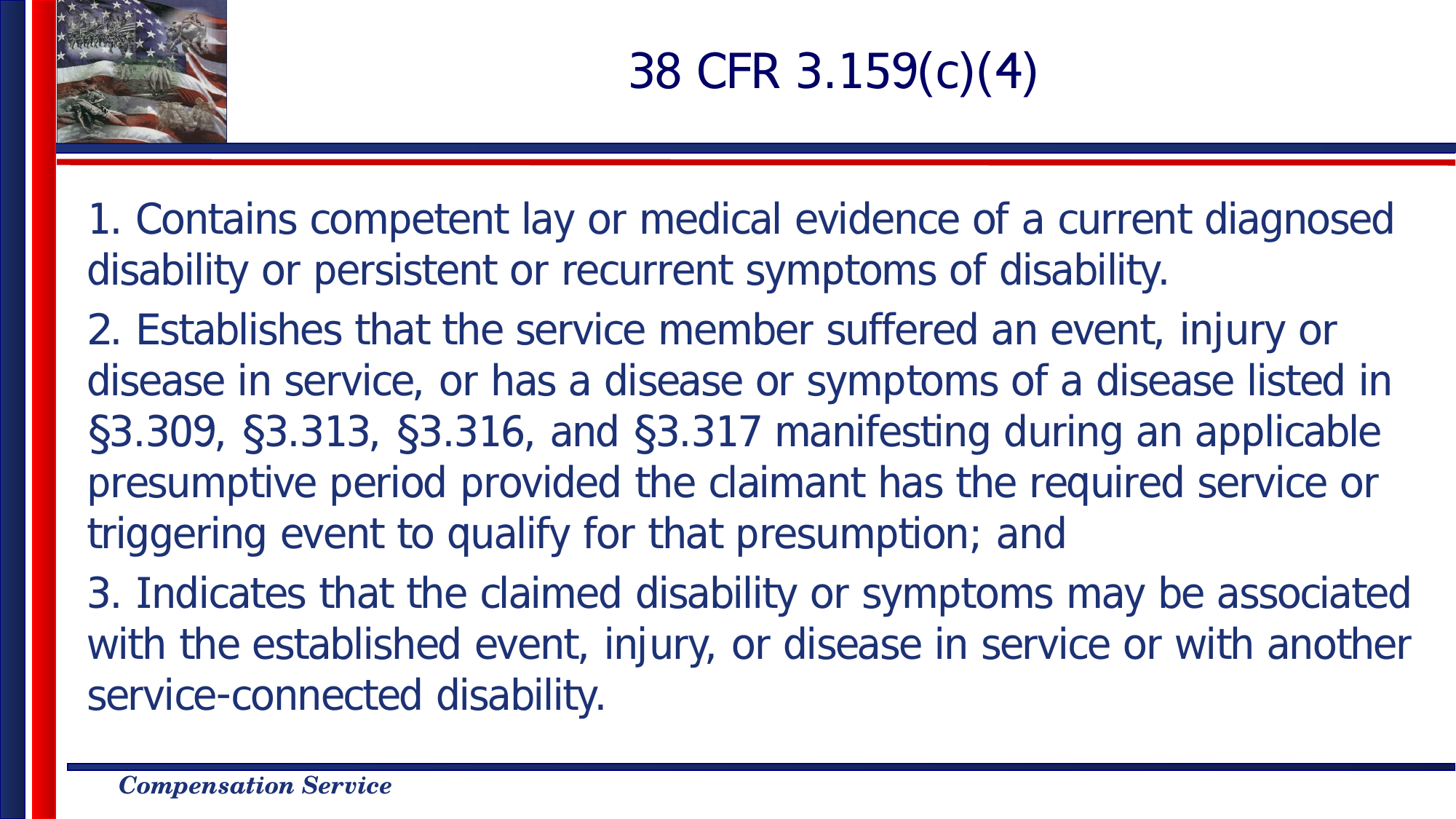

# 38 CFR 3.159(c)(4)
1. Contains competent lay or medical evidence of a current diagnosed disability or persistent or recurrent symptoms of disability.
2. Establishes that the service member suffered an event, injury or disease in service, or has a disease or symptoms of a disease listed in §3.309, §3.313, §3.316, and §3.317 manifesting during an applicable presumptive period provided the claimant has the required service or triggering event to qualify for that presumption; and
3. Indicates that the claimed disability or symptoms may be associated with the established event, injury, or disease in service or with another service-connected disability.